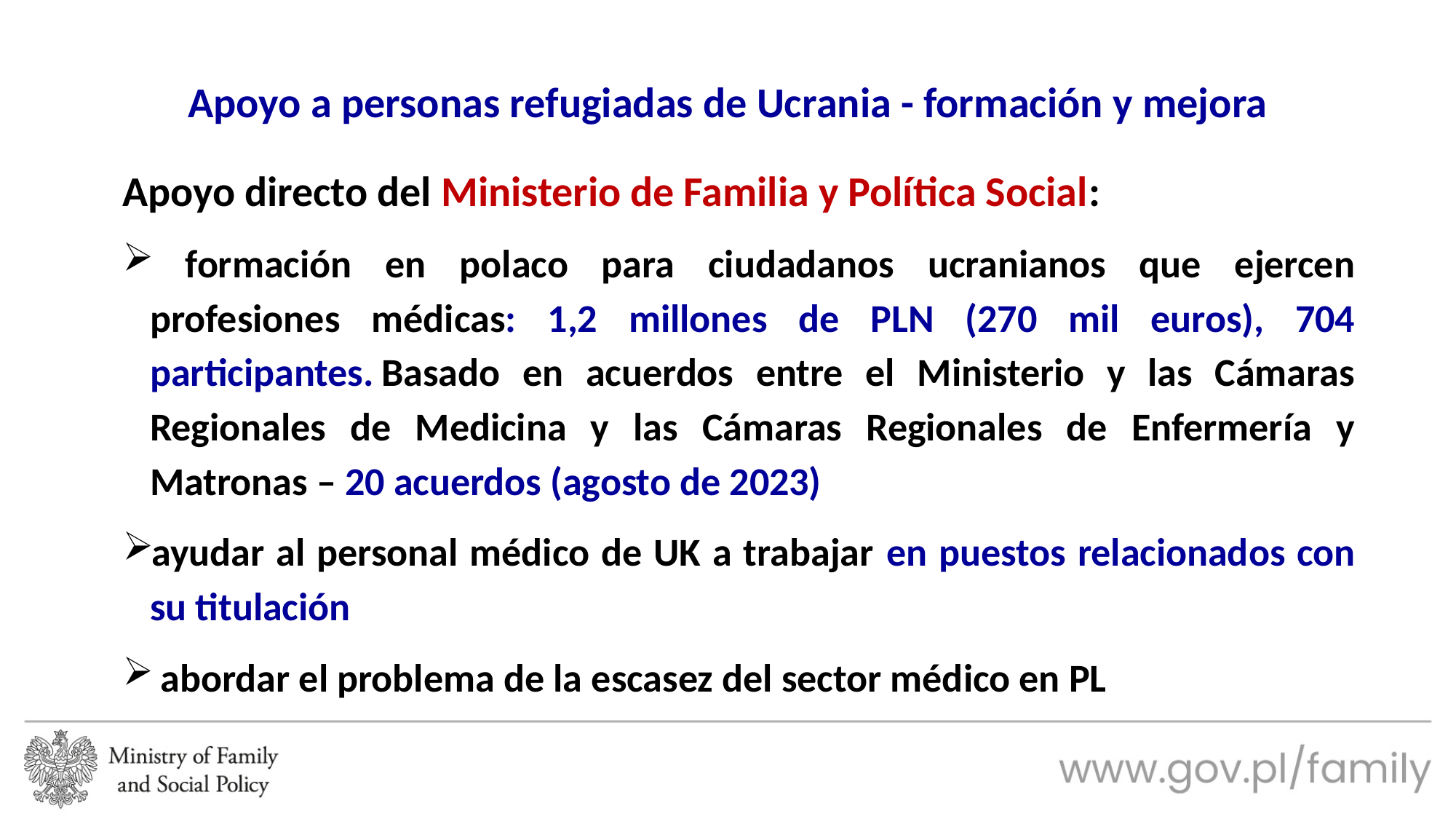

# Apoyo a personas refugiadas de Ucrania - formación y mejora
Apoyo directo del Ministerio de Familia y Política Social:
 formación en polaco para ciudadanos ucranianos que ejercen profesiones médicas: 1,2 millones de PLN (270 mil euros), 704 participantes. Basado en acuerdos entre el Ministerio y las Cámaras Regionales de Medicina y las Cámaras Regionales de Enfermería y Matronas – 20 acuerdos (agosto de 2023)
ayudar al personal médico de UK a trabajar en puestos relacionados con su titulación
 abordar el problema de la escasez del sector médico en PL